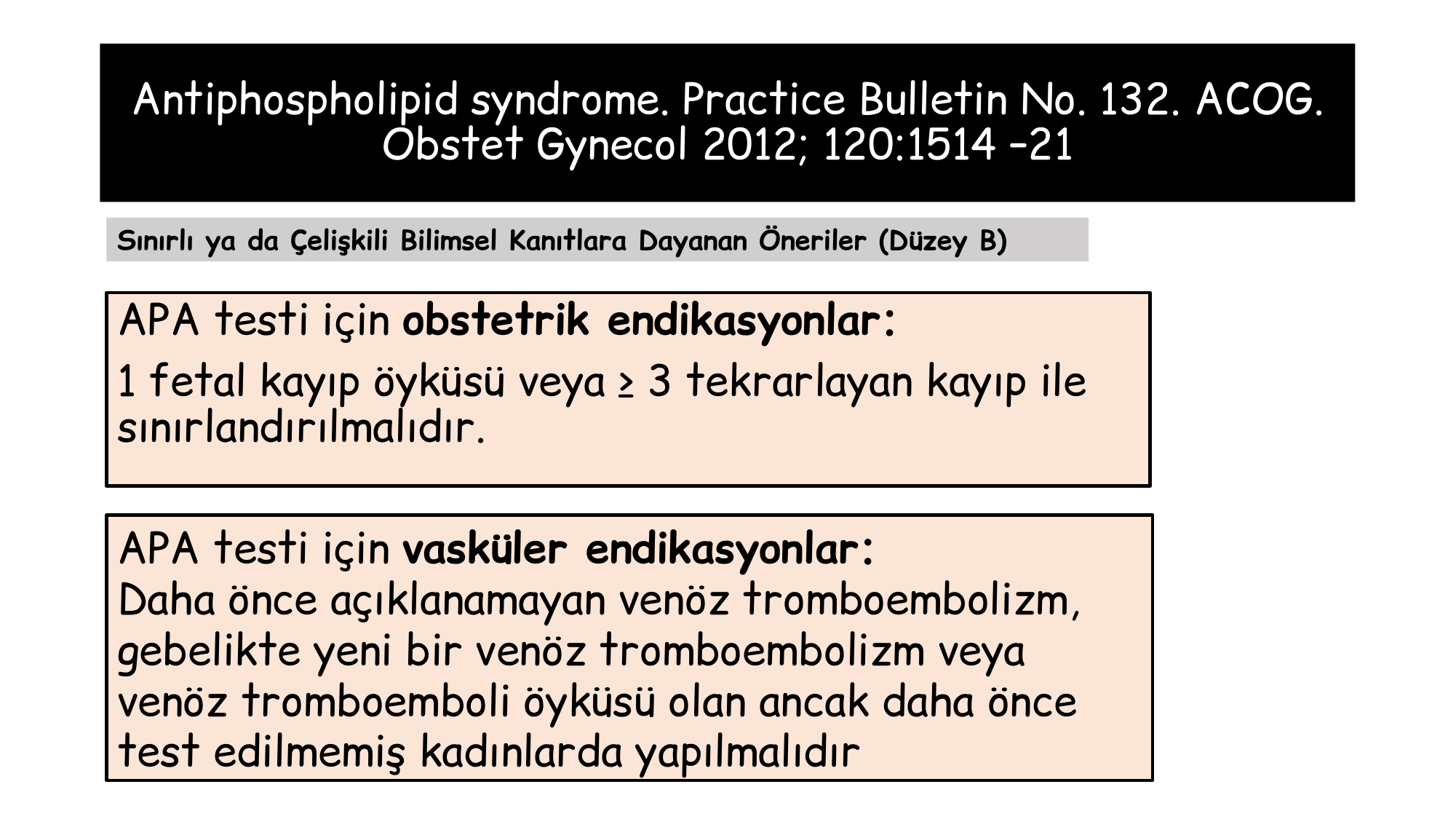

# Antiphospholipid syndrome. Practice Bulletin No. 132. ACOG. Obstet Gynecol 2012; 120:1514 –21
Sınırlı ya da Çelişkili Bilimsel Kanıtlara Dayanan Öneriler (Düzey B)
APA testi için obstetrik endikasyonlar:
1 fetal kayıp öyküsü veya ≥ 3 tekrarlayan kayıp ile sınırlandırılmalıdır.

APA testi için vasküler endikasyonlar:
Daha önce açıklanamayan venöz tromboembolizm, gebelikte yeni bir venöz tromboembolizm veya venöz tromboemboli öyküsü olan ancak daha önce test edilmemiş kadınlarda yapılmalıdır